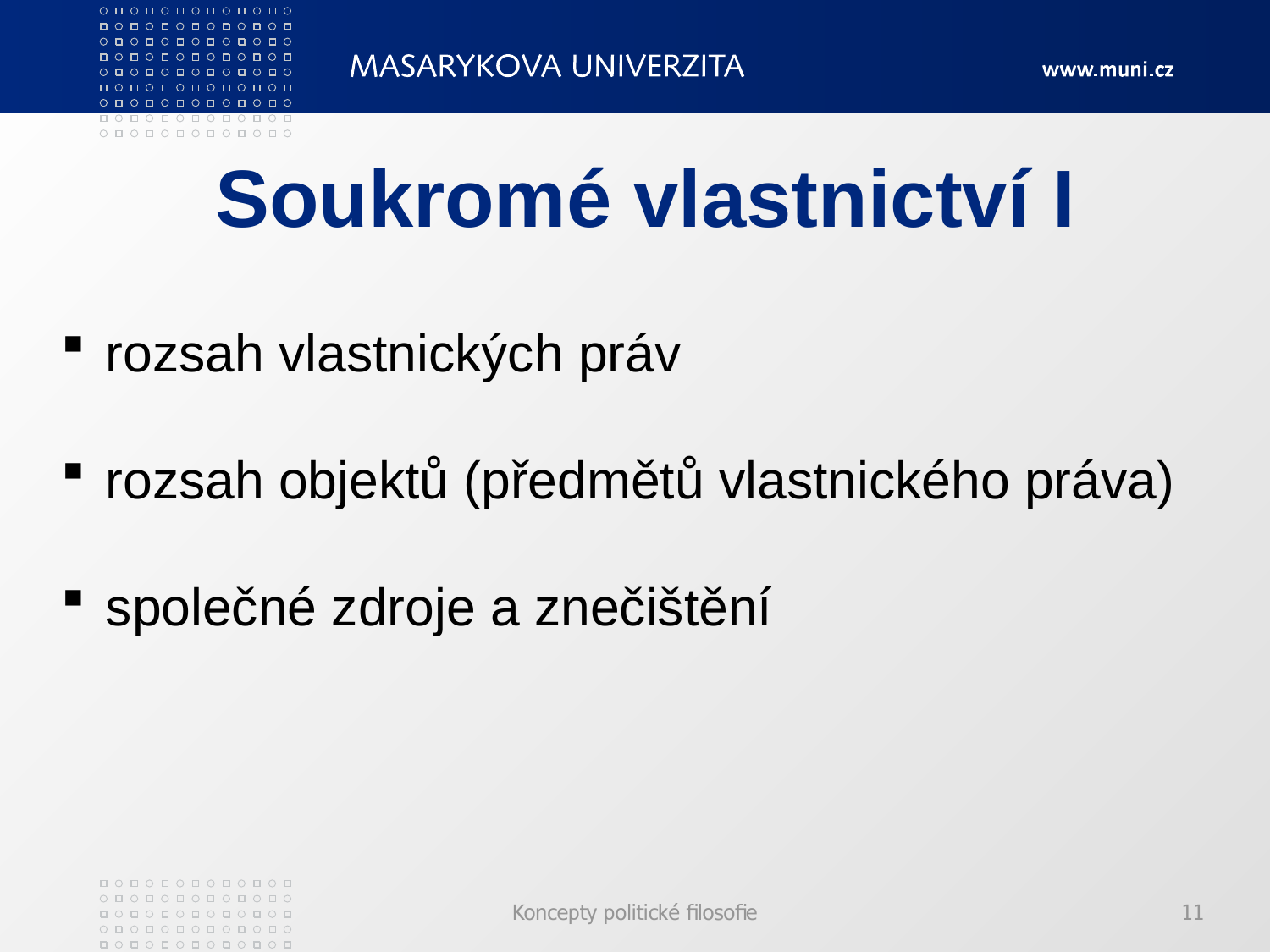

# Soukromé vlastnictví I

 rozsah vlastnických práv

 rozsah objektů (předmětů vlastnického práva)

 společné zdroje a znečištění
Koncepty politické filosofie
11